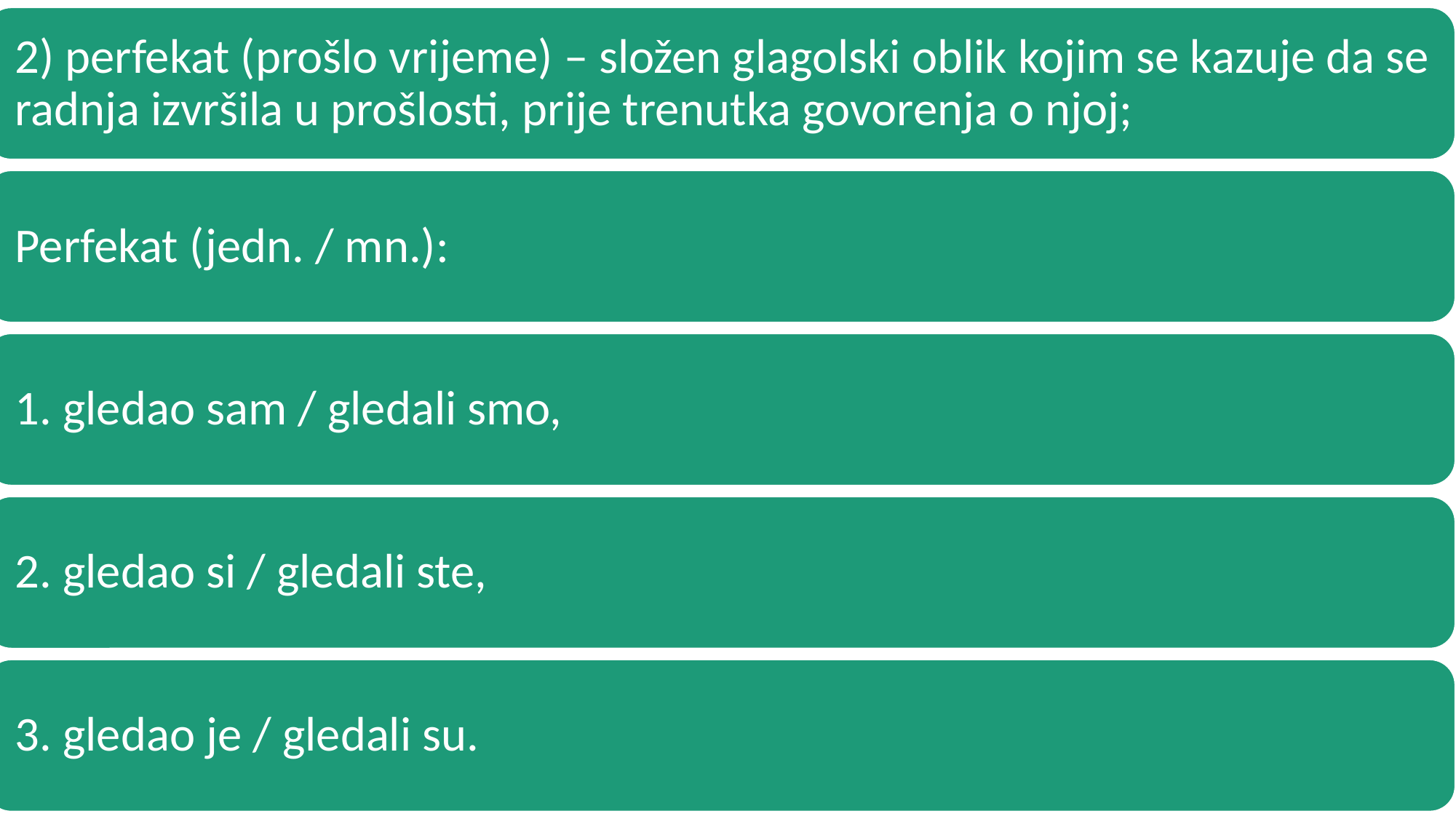

2) perfekat (prošlo vrijeme) – složen glagolski oblik kojim se kazuje da se radnja izvršila u prošlosti, prije trenutka govorenja o njoj;
Perfekat (jedn. / mn.):
1. gledao sam / gledali smo,
2. gledao si / gledali ste,
3. gledao je / gledali su.